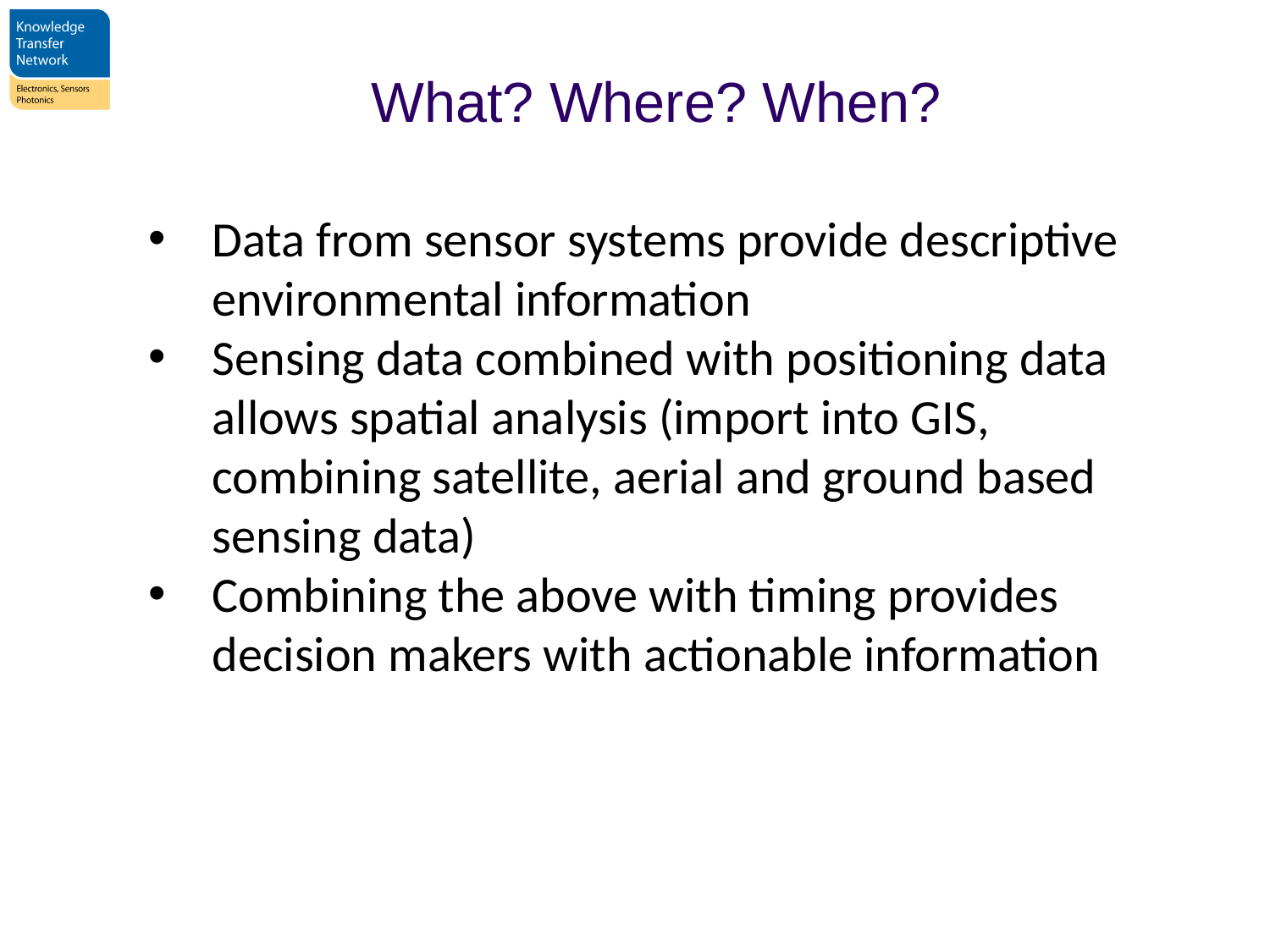

# What? Where? When?
Data from sensor systems provide descriptive environmental information
Sensing data combined with positioning data allows spatial analysis (import into GIS, combining satellite, aerial and ground based sensing data)
Combining the above with timing provides decision makers with actionable information